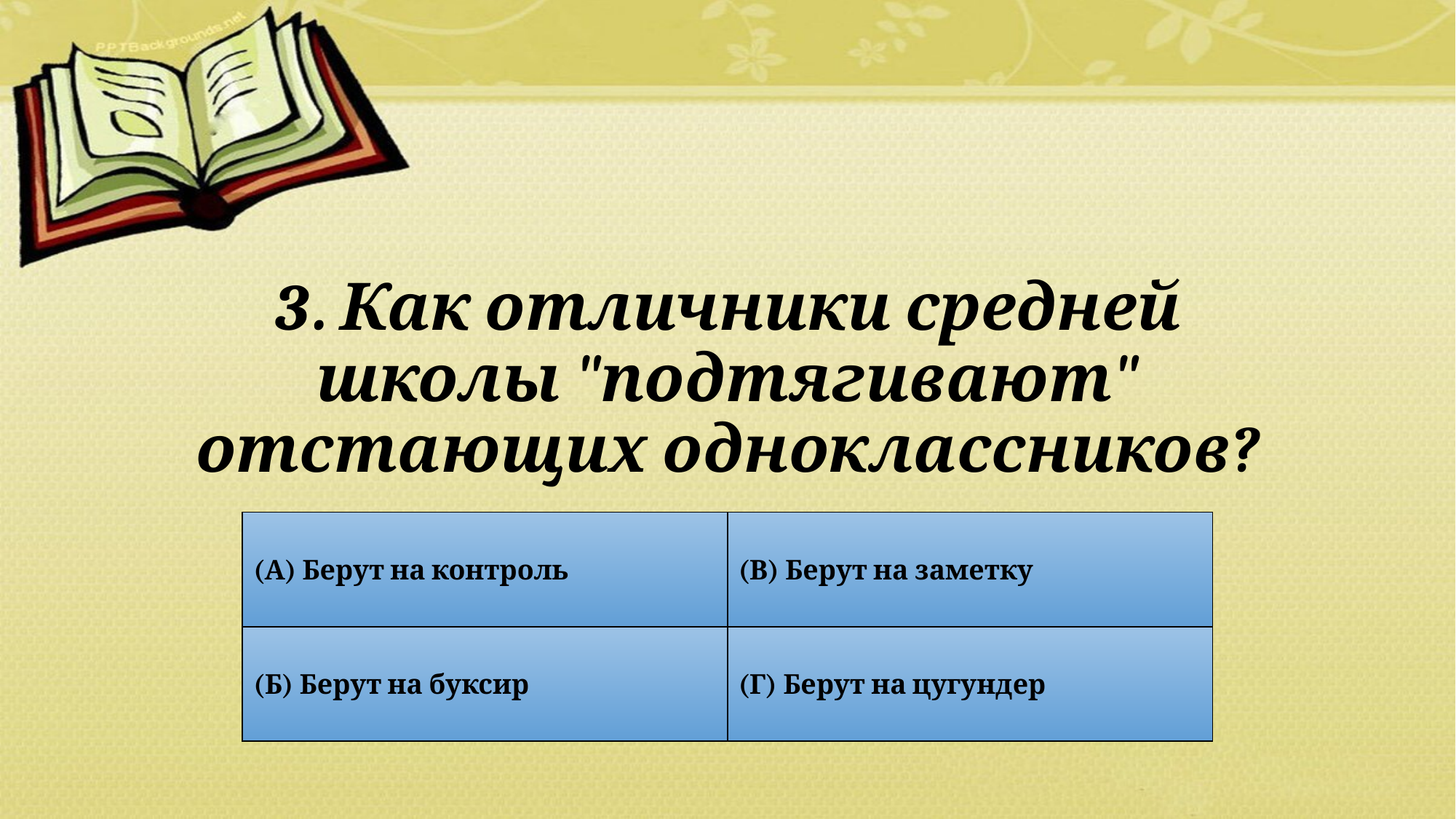

# 3. Как отличники средней школы "подтягивают" отстающих одноклассников?
| (А) Берут на контроль | (В) Берут на заметку |
| --- | --- |
| (Б) Берут на буксир | (Г) Берут на цугундер |